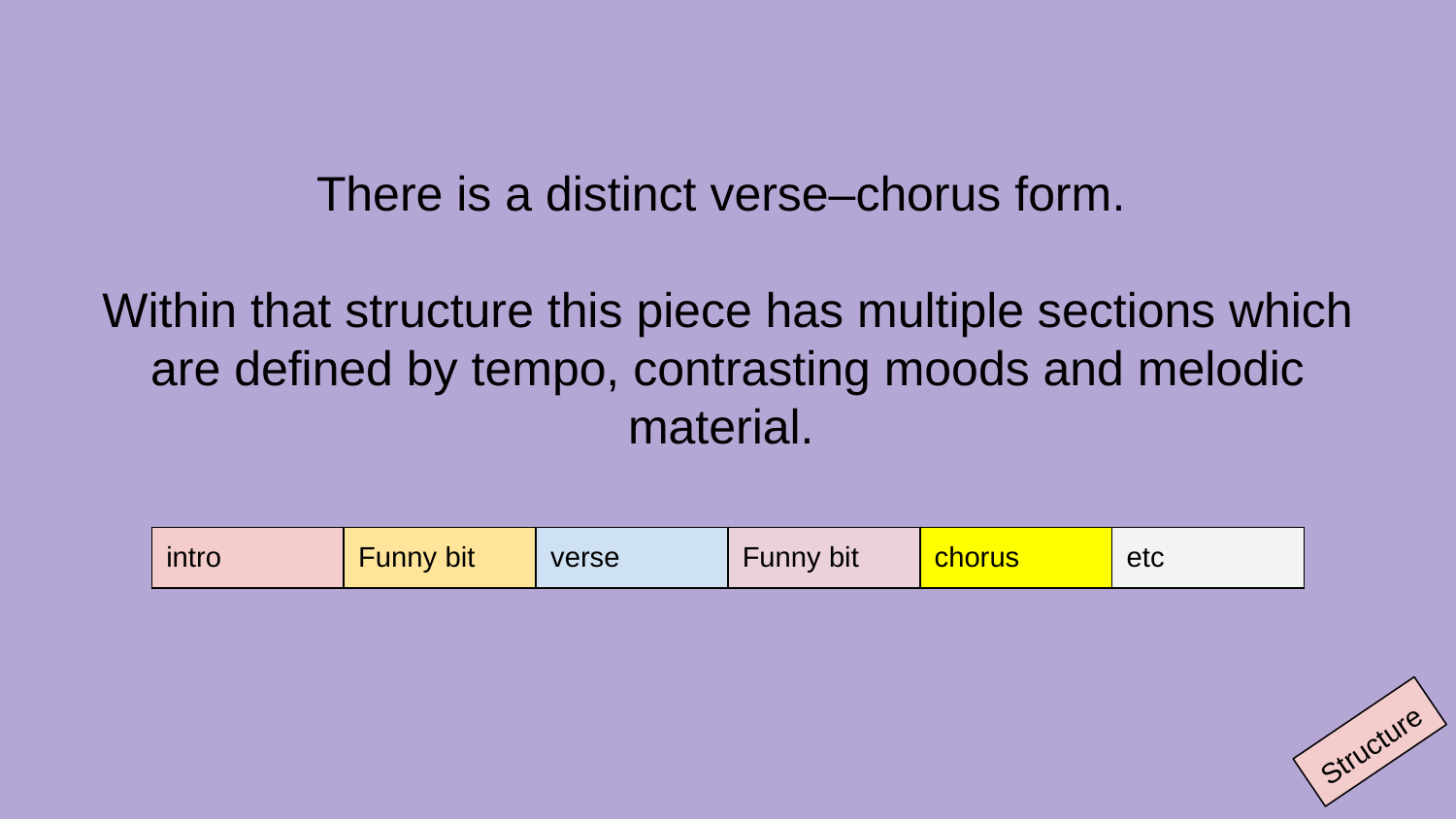

There is a distinct verse–chorus form.

Within that structure this piece has multiple sections which are defined by tempo, contrasting moods and melodic material.
| intro | Funny bit | verse | Funny bit | chorus | etc |
| --- | --- | --- | --- | --- | --- |
Structure